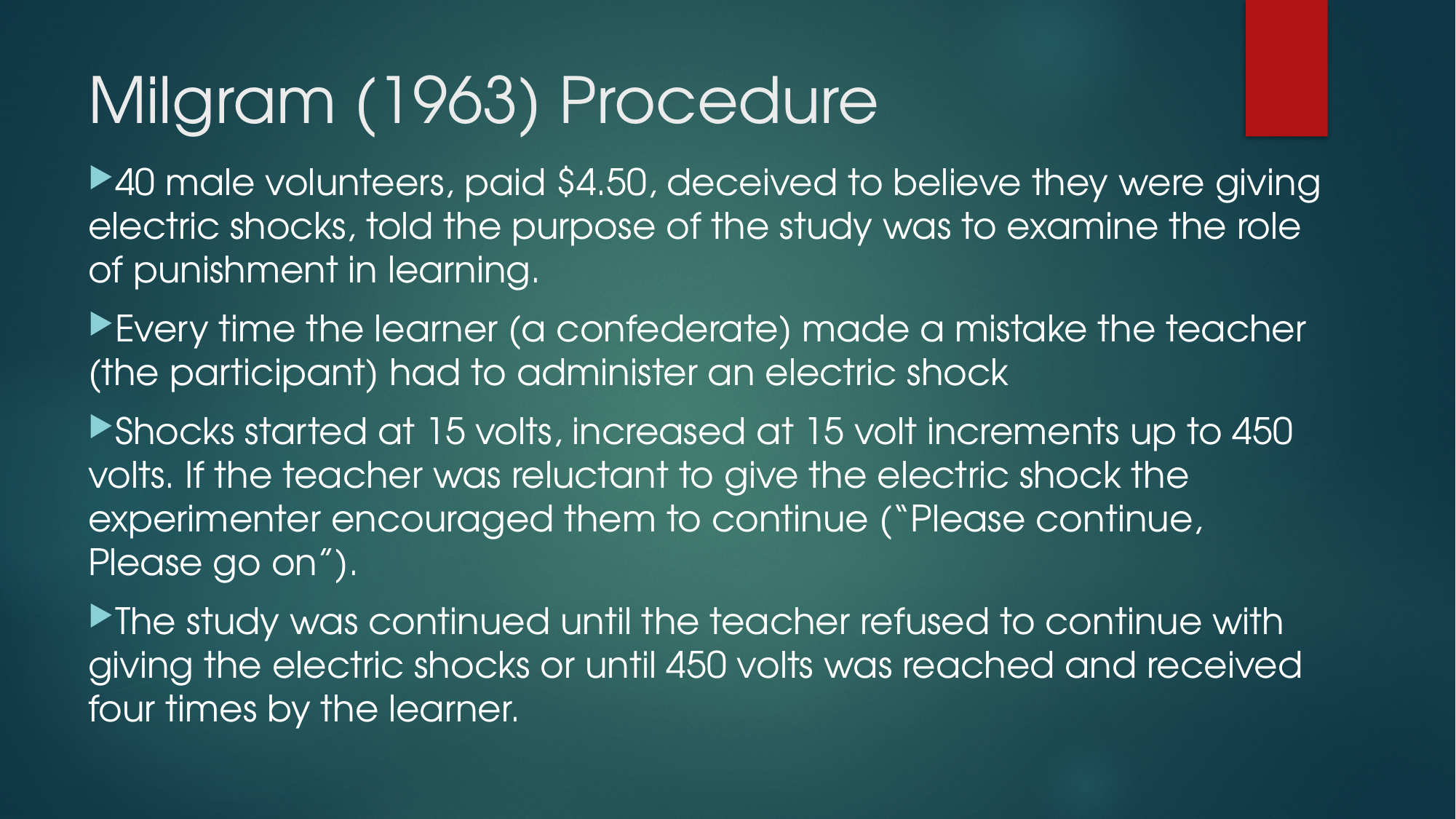

# Milgram (1963) Procedure
40 male volunteers, paid $4.50, deceived to believe they were giving electric shocks, told the purpose of the study was to examine the role of punishment in learning.
Every time the learner (a confederate) made a mistake the teacher (the participant) had to administer an electric shock
Shocks started at 15 volts, increased at 15 volt increments up to 450 volts. If the teacher was reluctant to give the electric shock the experimenter encouraged them to continue (“Please continue, Please go on”).
The study was continued until the teacher refused to continue with giving the electric shocks or until 450 volts was reached and received four times by the learner.